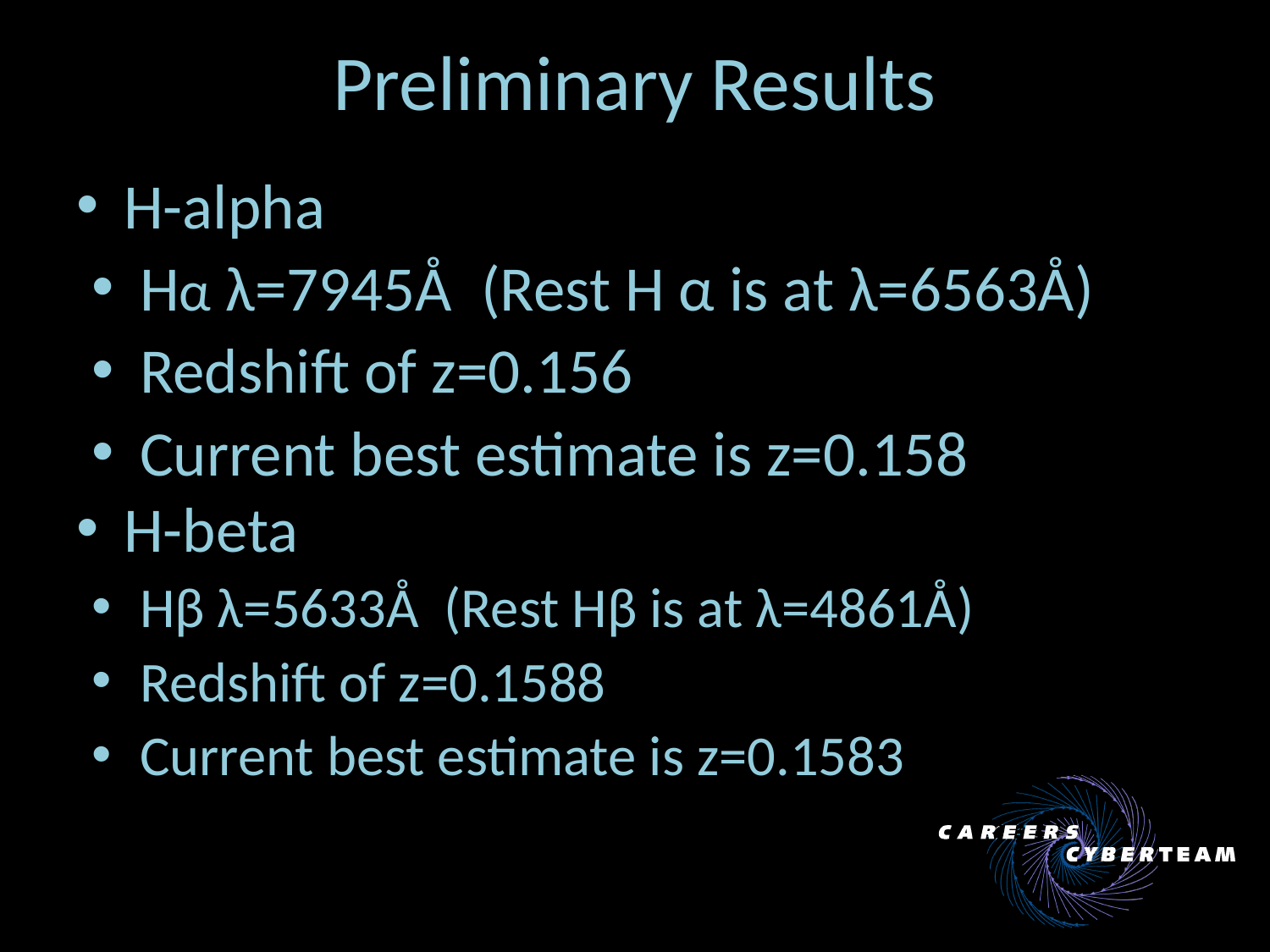

# Preliminary Results
H-alpha
Hα λ=7945Å  (Rest H α is at λ=6563Å)
Redshift of z=0.156
Current best estimate is z=0.158
H-beta
Hβ λ=5633Å  (Rest Hβ is at λ=4861Å)
Redshift of z=0.1588
Current best estimate is z=0.1583